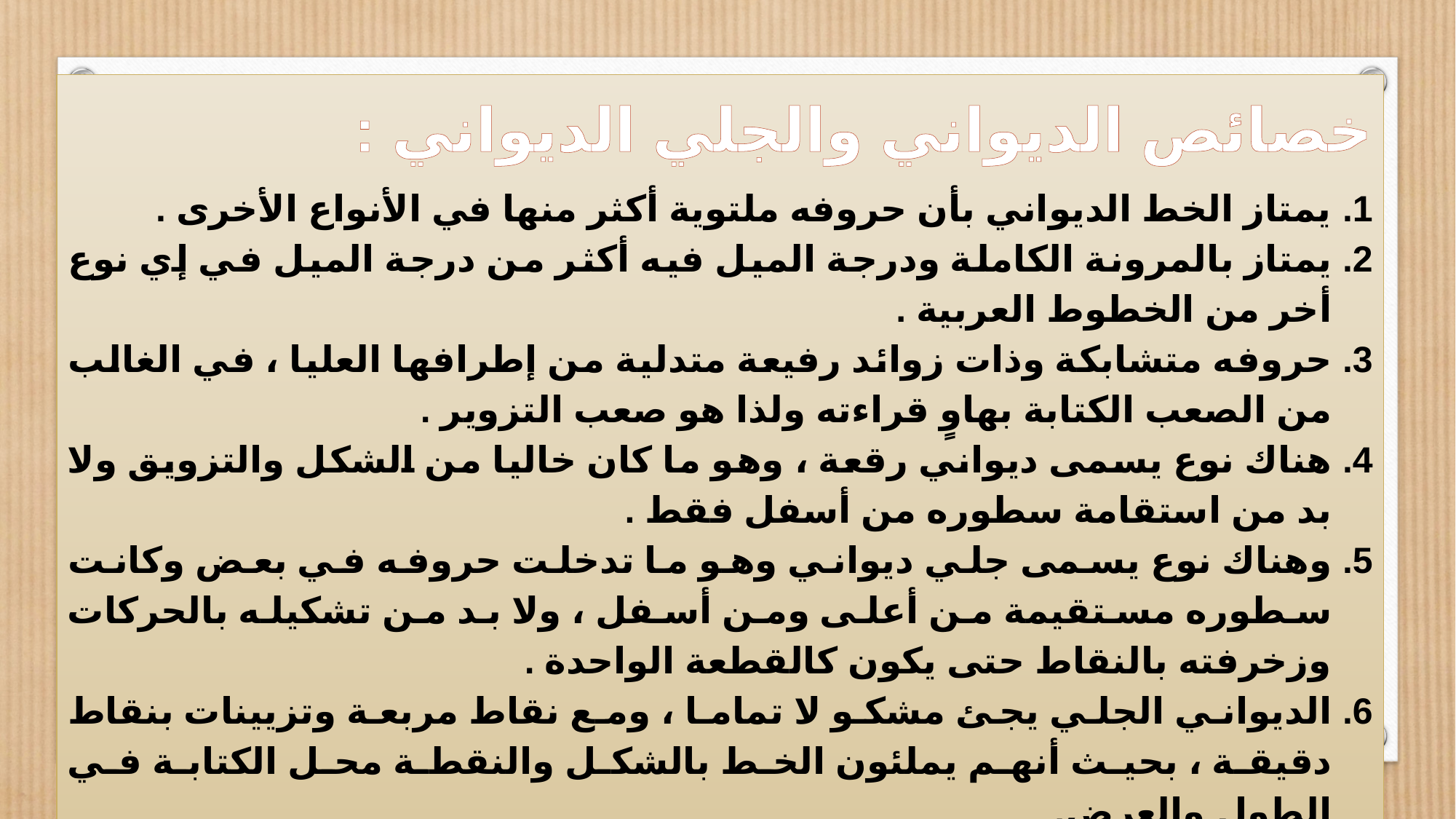

خصائص الديواني والجلي الديواني :
يمتاز الخط الديواني بأن حروفه ملتوية أكثر منها في الأنواع الأخرى .
يمتاز بالمرونة الكاملة ودرجة الميل فيه أكثر من درجة الميل في إي نوع أخر من الخطوط العربية .
حروفه متشابكة وذات زوائد رفيعة متدلية من إطرافها العليا ، في الغالب من الصعب الكتابة بهاوٍ قراءته ولذا هو صعب التزوير .
هناك نوع يسمى ديواني رقعة ، وهو ما كان خاليا من الشكل والتزويق ولا بد من استقامة سطوره من أسفل فقط .
وهناك نوع يسمى جلي ديواني وهو ما تدخلت حروفه في بعض وكانت سطوره مستقيمة من أعلى ومن أسفل ، ولا بد من تشكيله بالحركات وزخرفته بالنقاط حتى يكون كالقطعة الواحدة .
الديواني الجلي يجئ مشكو لا تماما ، ومع نقاط مربعة وتزيينات بنقاط دقيقة ، بحيث أنهم يملئون الخط بالشكل والنقطة محل الكتابة في الطول والعرض.
إن أصل رسم الخط الديواني تكتب مباشرة بعرض القلم ،ويتم التعديل بقلم أدق حتى في حروفه ذات الأذناب المرسلة الدقيقة وهي (الألف،والراء،الدال،الواو)